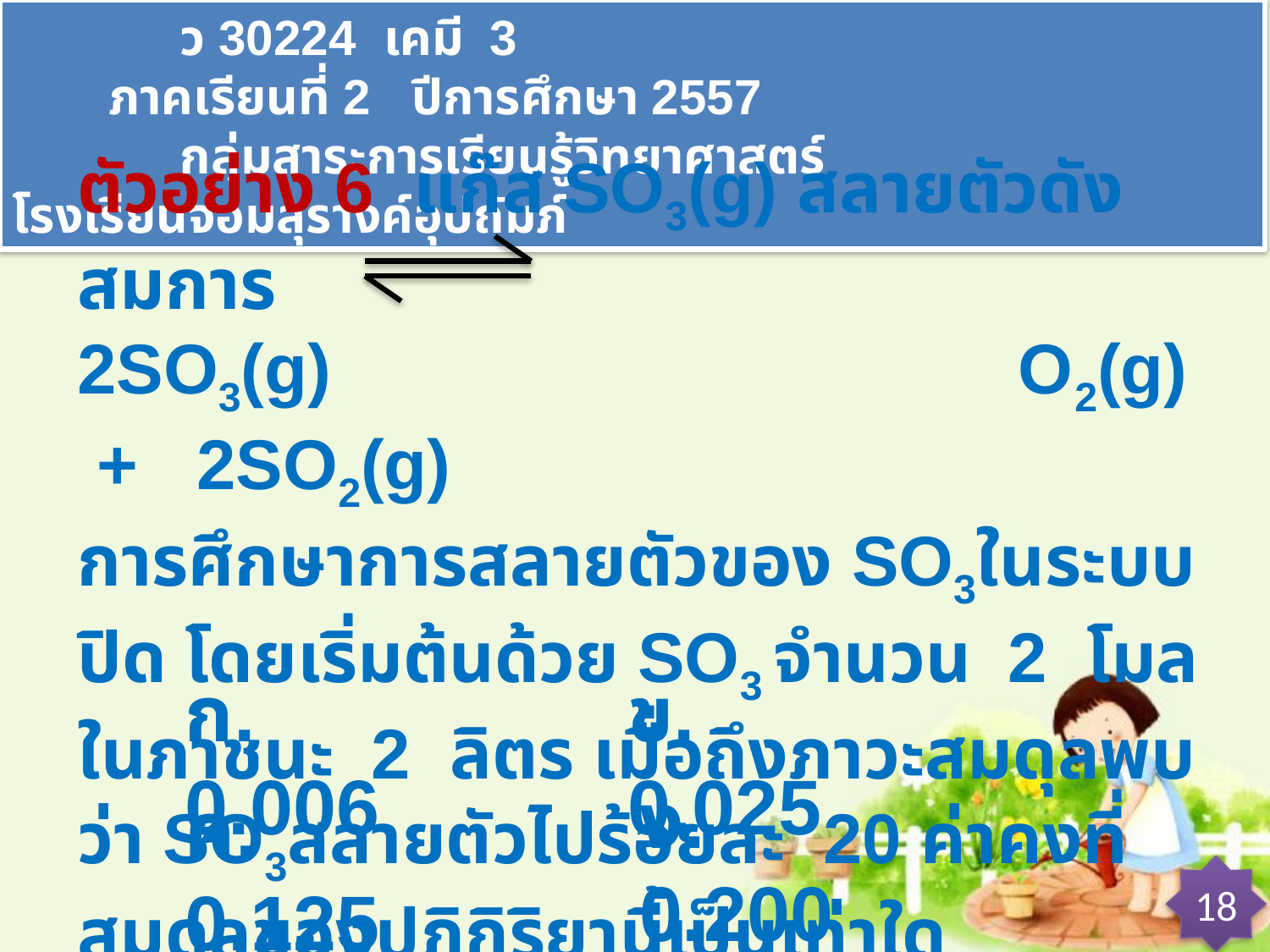

ว 30224  เคมี  3                                                             ภาคเรียนที่ 2   ปีการศึกษา 2557
             กลุ่มสาระการเรียนรู้วิทยาศาสตร์                                  โรงเรียนจอมสุรางค์อุปถัมภ์
ตัวอย่าง 6  แก๊ส SO3(g) สลายตัวดังสมการ
2SO3(g)                                   O2(g)    +   2SO2(g)
การศึกษาการสลายตัวของ SO3ในระบบปิด โดยเริ่มต้นด้วย SO3 จำนวน  2  โมลในภาชนะ  2  ลิตร เมื่อถึงภาวะสมดุลพบว่า SO3สลายตัวไปร้อยละ  20 ค่าคงที่สมดุลของปฏิกิริยานี้เป็นเท่าใด
ข. 0.025
ก. 0.006
ง. 0.200
ค. 0.125
18